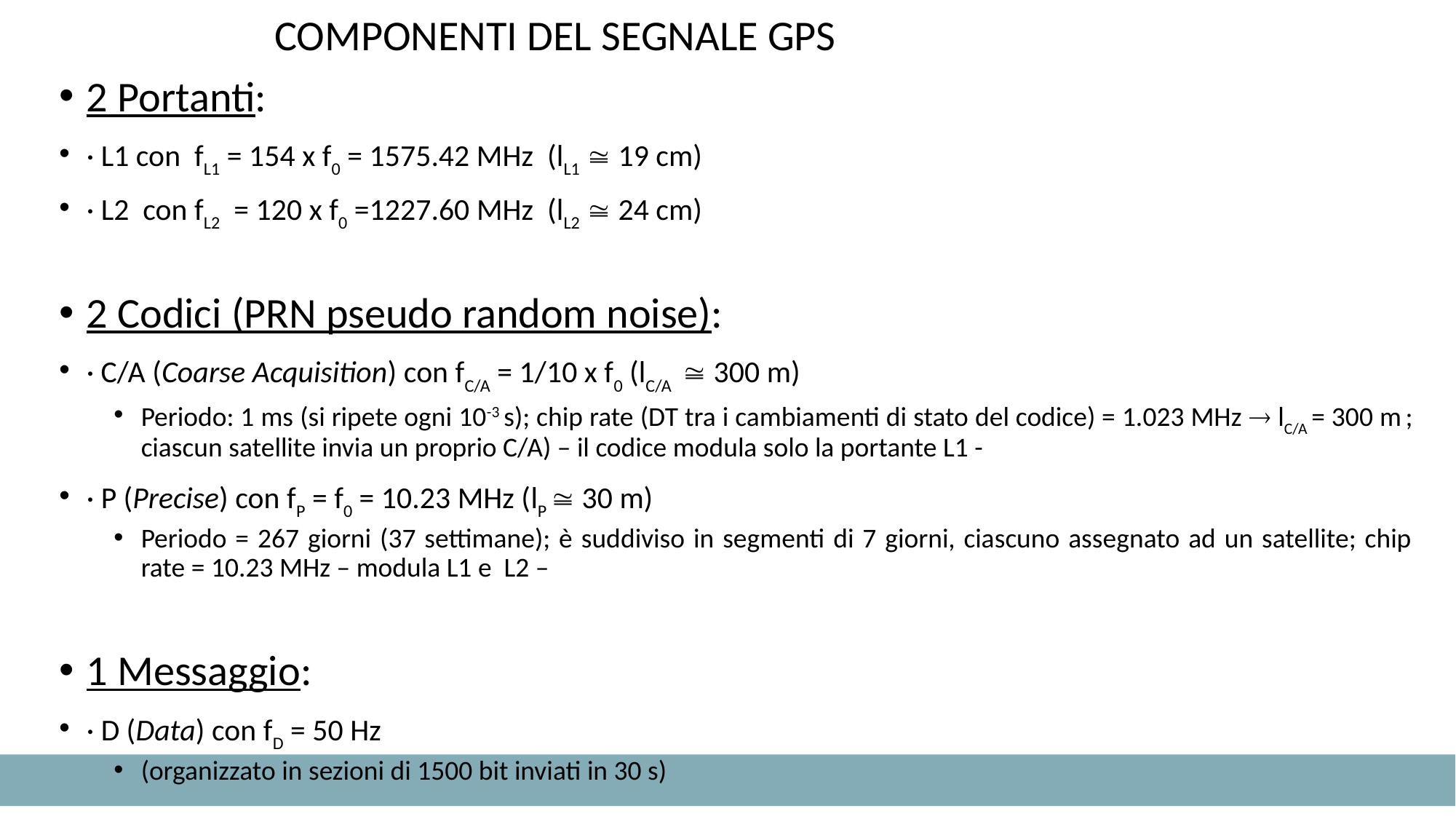

# COMPONENTI DEL SEGNALE GPS
2 Portanti:
· L1 con  fL1 = 154 x f0 = 1575.42 MHz  (lL1 ≅ 19 cm)
· L2  con fL2  = 120 x f0 =1227.60 MHz  (lL2 ≅ 24 cm)

2 Codici (PRN pseudo random noise):
· C/A (Coarse Acquisition) con fC/A = 1/10 x f0 (lC/A  ≅ 300 m)
Periodo: 1 ms (si ripete ogni 10-3 s); chip rate (DT tra i cambiamenti di stato del codice) = 1.023 MHz → lC/A = 300 m ; ciascun satellite invia un proprio C/A) – il codice modula solo la portante L1 -
· P (Precise) con fP = f0 = 10.23 MHz (lP ≅ 30 m)
Periodo = 267 giorni (37 settimane); è suddiviso in segmenti di 7 giorni, ciascuno assegnato ad un satellite; chip rate = 10.23 MHz – modula L1 e  L2 –

1 Messaggio:
· D (Data) con fD = 50 Hz
(organizzato in sezioni di 1500 bit inviati in 30 s)